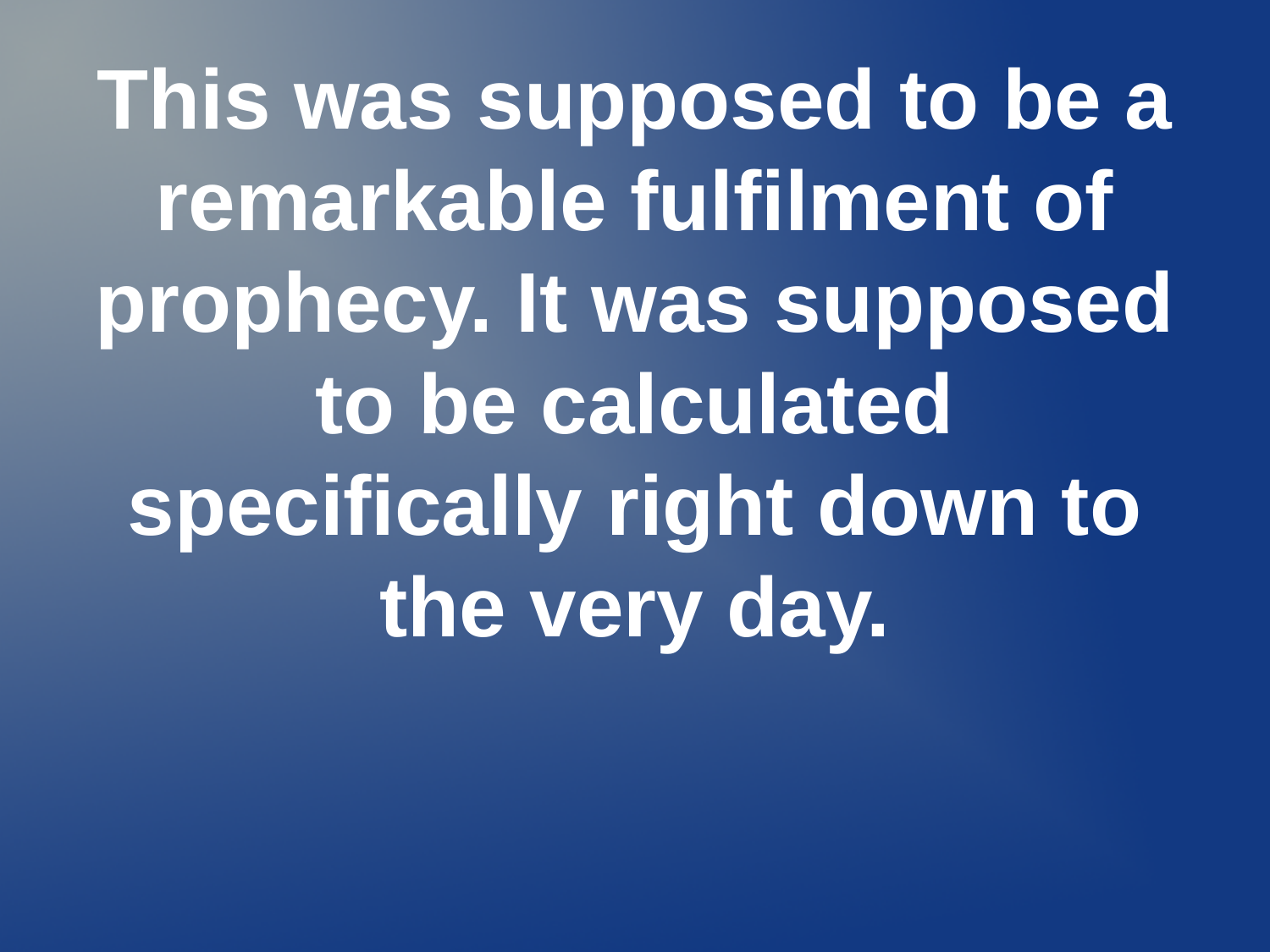

This was supposed to be a remarkable fulfilment of prophecy. It was supposed to be calculated specifically right down to the very day.